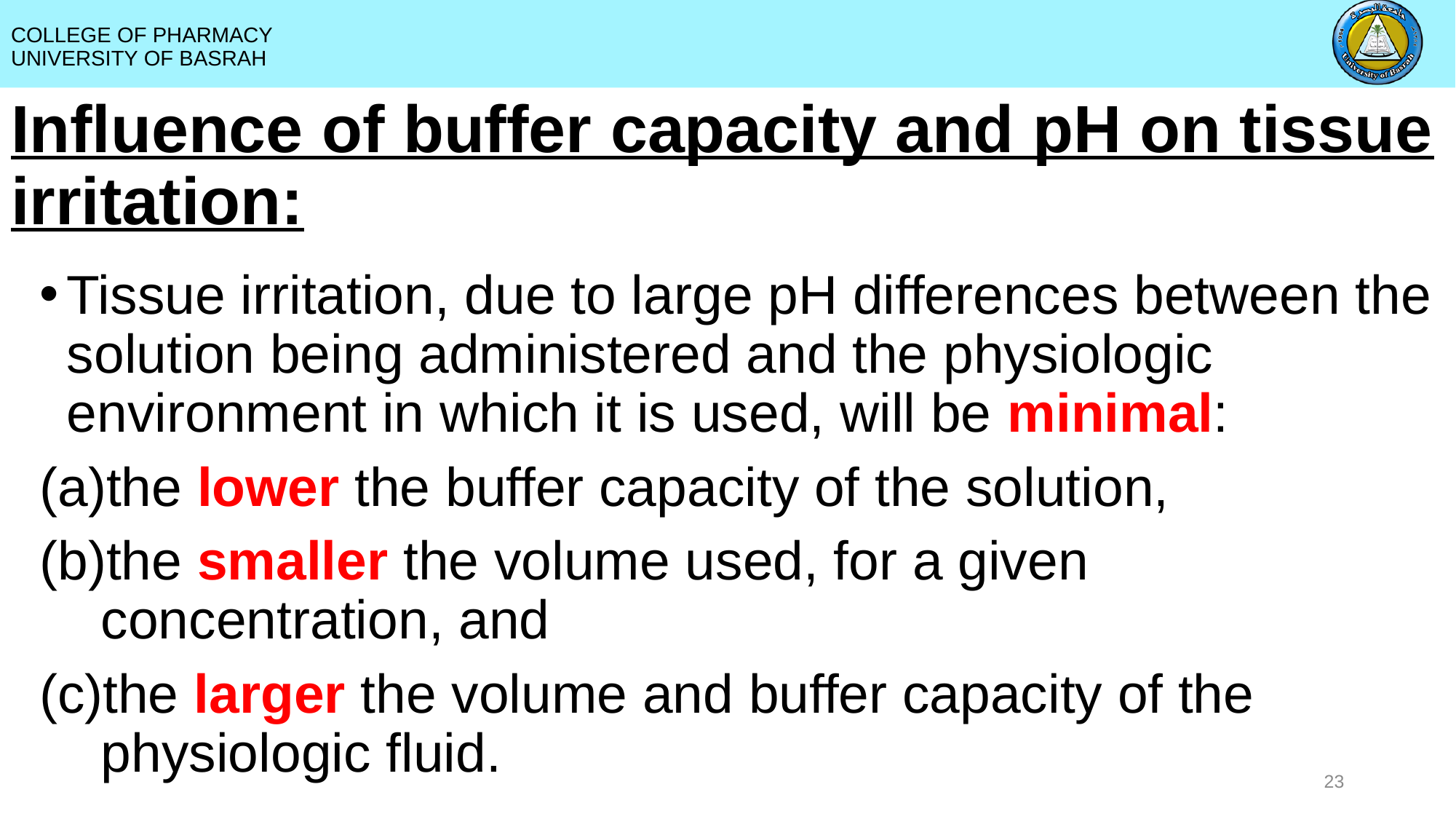

# Influence of buffer capacity and pH on tissue irritation:
Tissue irritation, due to large pH differences between the solution being administered and the physiologic environment in which it is used, will be minimal:
the lower the buffer capacity of the solution,
the smaller the volume used, for a given concentration, and
the larger the volume and buffer capacity of the physiologic fluid.

23